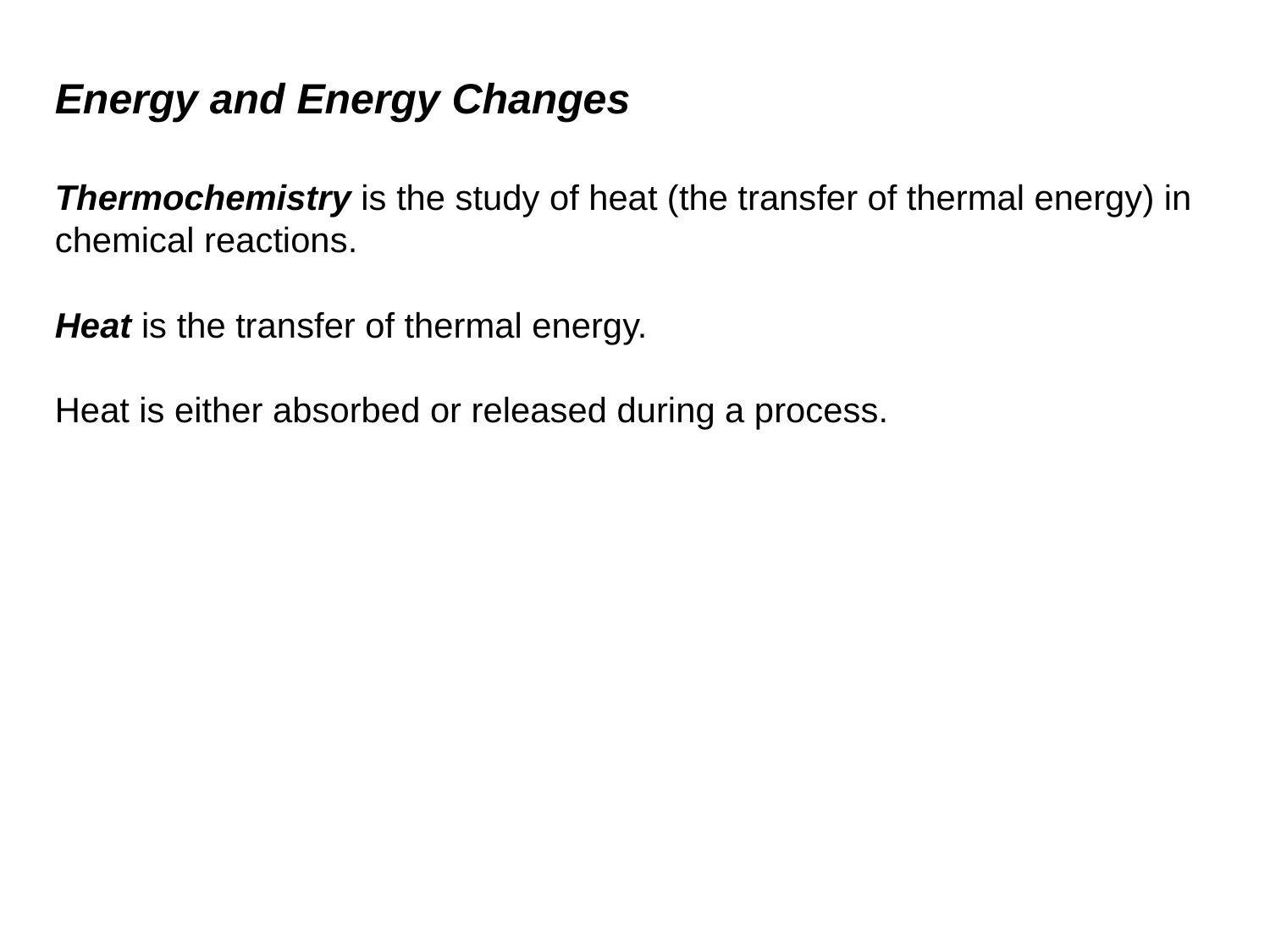

# Energy and Energy Changes
Thermochemistry is the study of heat (the transfer of thermal energy) in chemical reactions.

Heat is the transfer of thermal energy.

Heat is either absorbed or released during a process.

heat
Surroundings